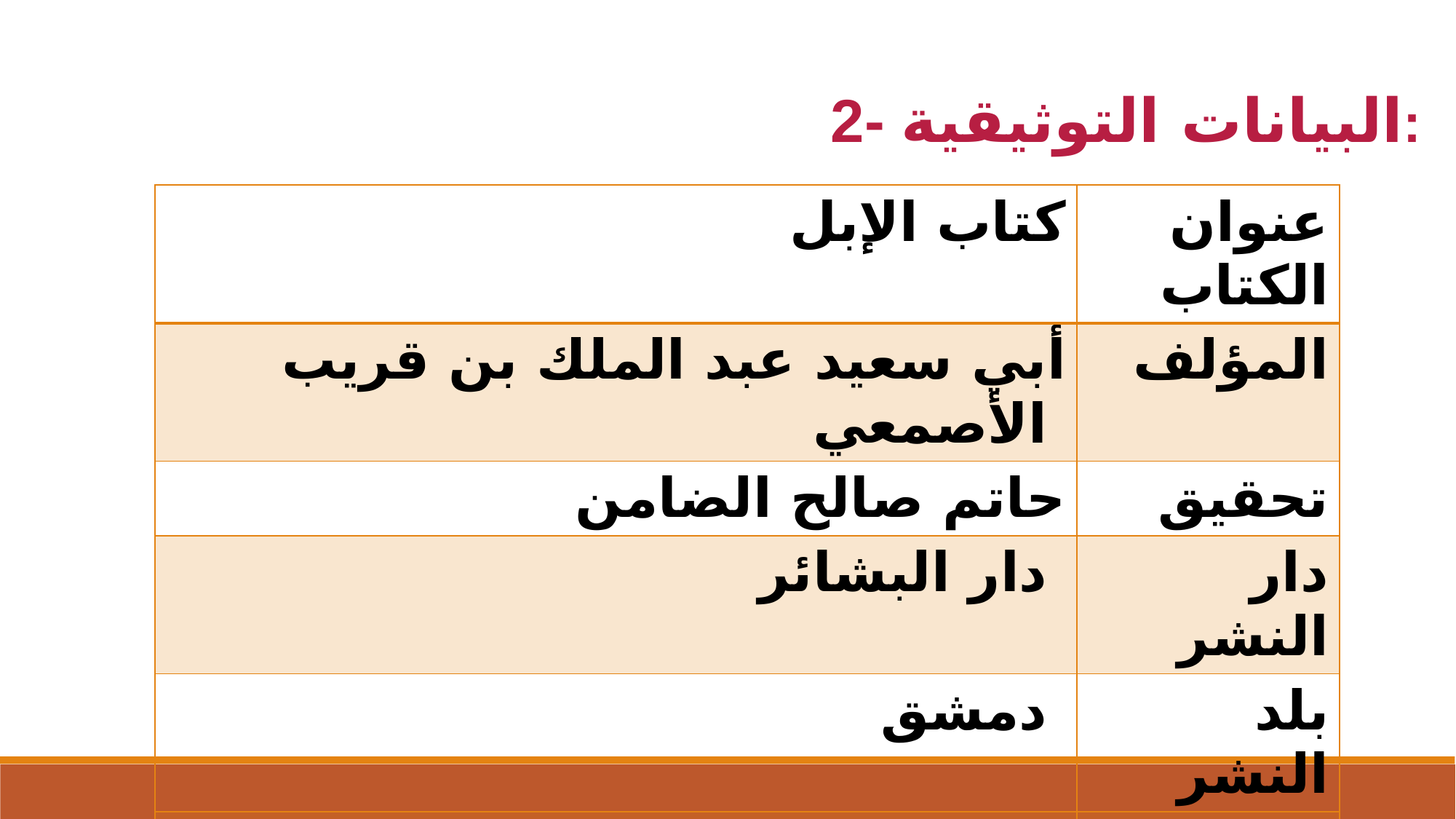

2- البيانات التوثيقية:
| كتاب الإبل | عنوان الكتاب |
| --- | --- |
| أبي سعيد عبد الملك بن قريب الأصمعي | المؤلف |
| حاتم صالح الضامن | تحقيق |
| دار البشائر | دار النشر |
| دمشق | بلد النشر |
| 2003 | تاريخ النشر |
| الأولى | رقم الطبعة |